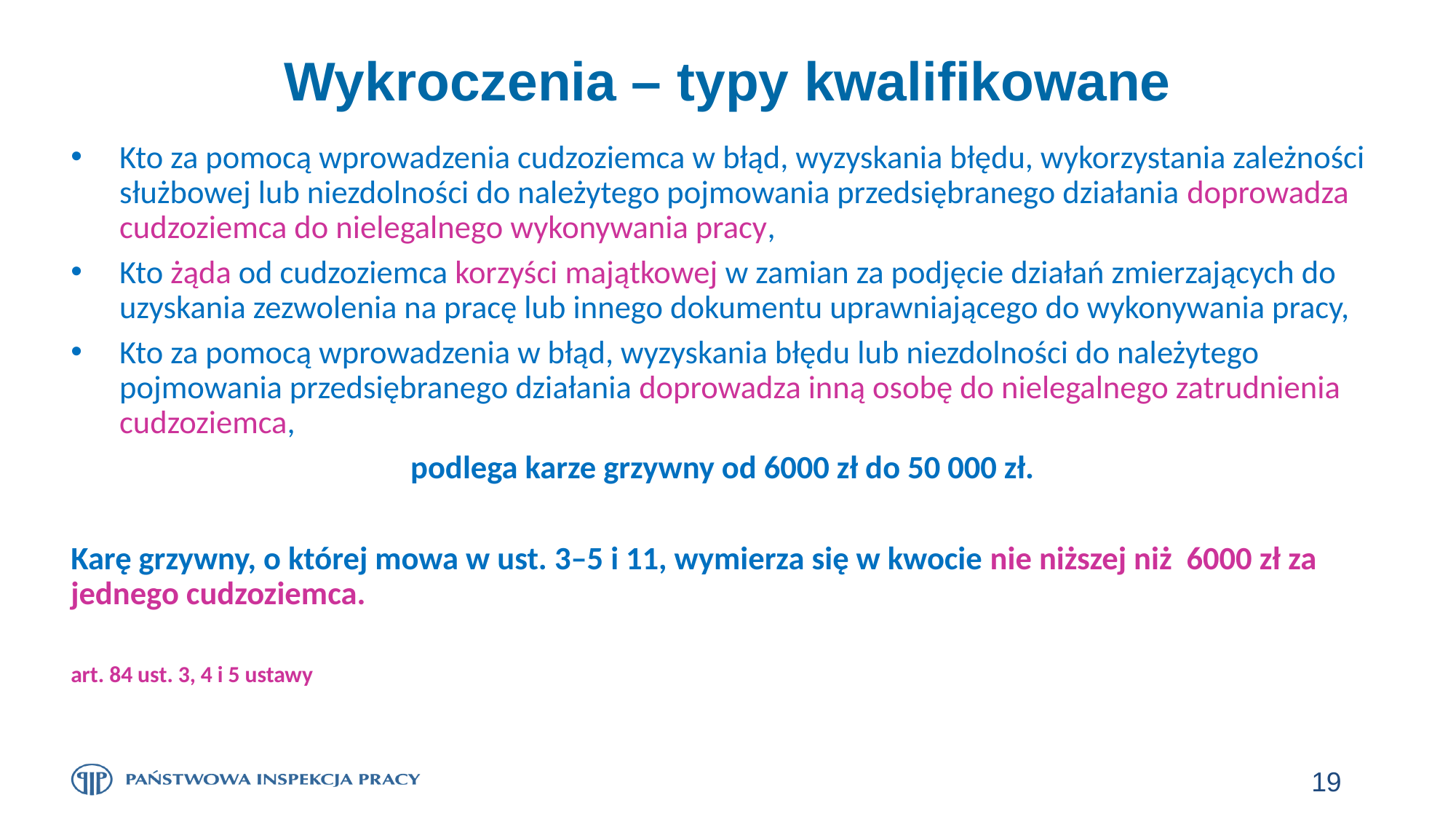

# Wykroczenia – typy kwalifikowane
Kto za pomocą wprowadzenia cudzoziemca w błąd, wyzyskania błędu, wykorzystania zależności służbowej lub niezdolności do należytego pojmowania przedsiębranego działania doprowadza cudzoziemca do nielegalnego wykonywania pracy,
Kto żąda od cudzoziemca korzyści majątkowej w zamian za podjęcie działań zmierzających do uzyskania zezwolenia na pracę lub innego dokumentu uprawniającego do wykonywania pracy,
Kto za pomocą wprowadzenia w błąd, wyzyskania błędu lub niezdolności do należytego pojmowania przedsiębranego działania doprowadza inną osobę do nielegalnego zatrudnienia cudzoziemca,
podlega karze grzywny od 6000 zł do 50 000 zł.

Karę grzywny, o której mowa w ust. 3–5 i 11, wymierza się w kwocie nie niższej niż  6000 zł za jednego cudzoziemca.

art. 84 ust. 3, 4 i 5 ustawy